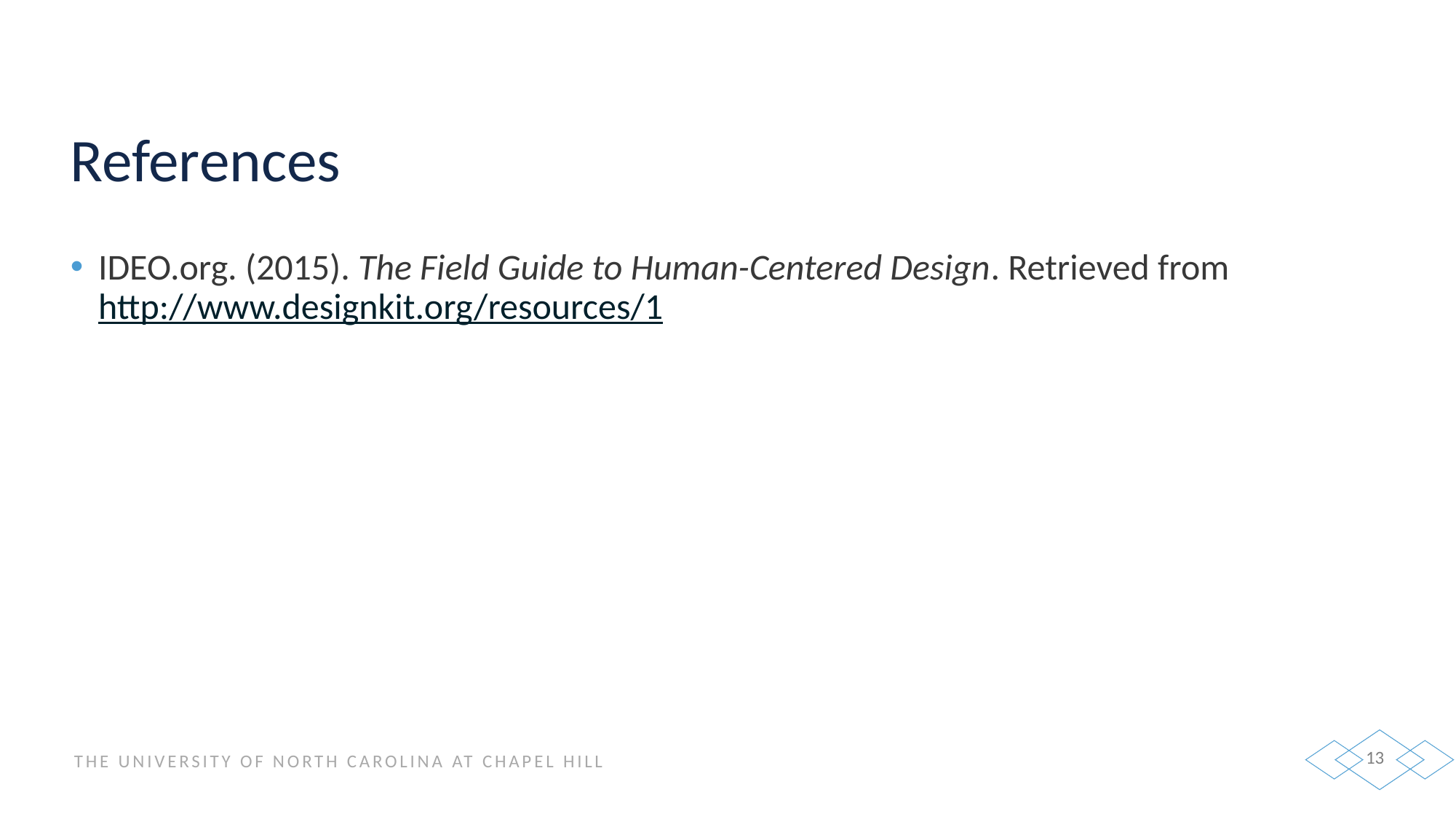

# References
IDEO.org. (2015). The Field Guide to Human-Centered Design. Retrieved from http://www.designkit.org/resources/1
13